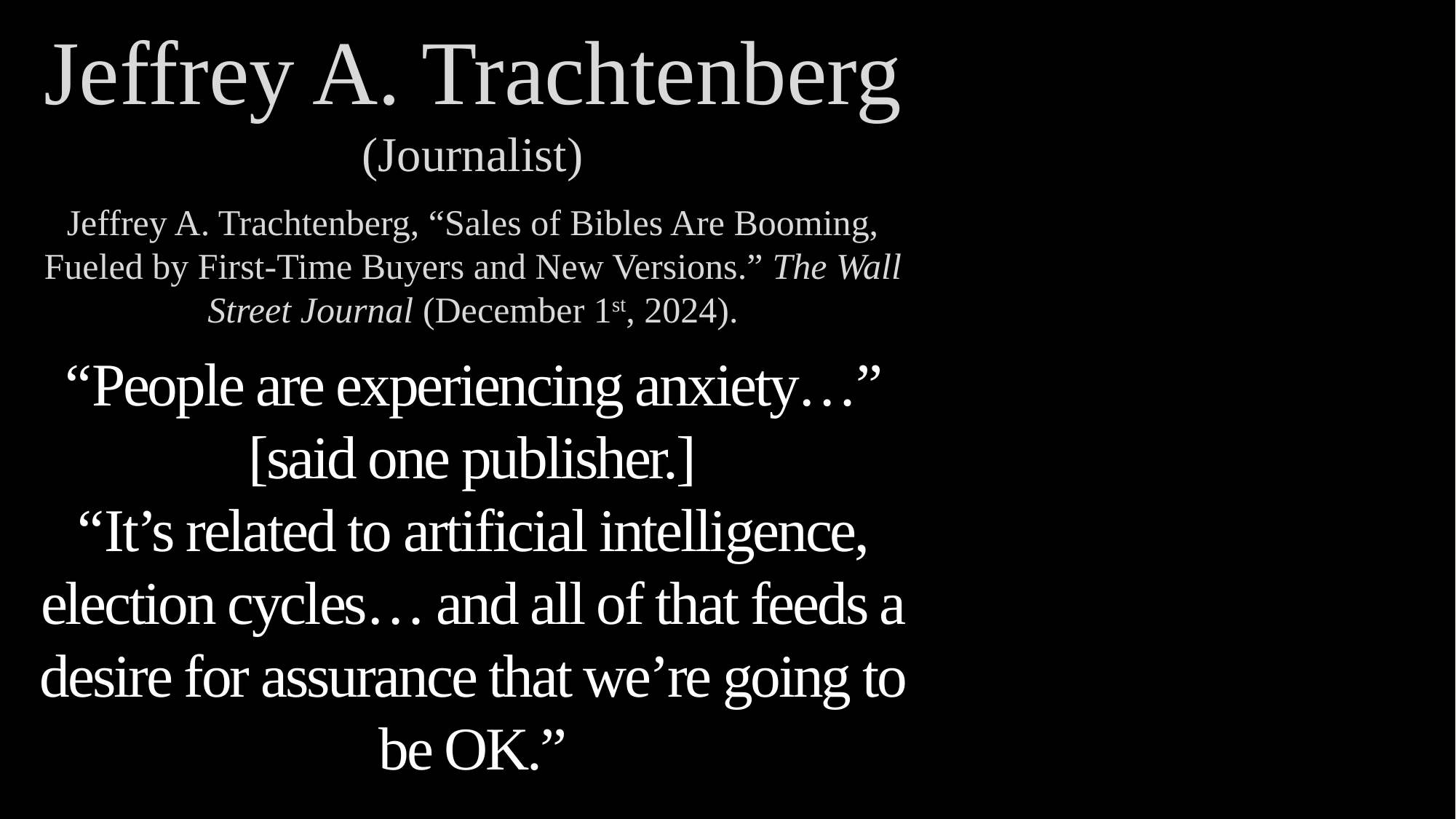

Jeffrey A. Trachtenberg
(Journalist)

Jeffrey A. Trachtenberg, “Sales of Bibles Are Booming, Fueled by First-Time Buyers and New Versions.” The Wall Street Journal (December 1st, 2024).
“People are experiencing anxiety…” [said one publisher.]
“It’s related to artificial intelligence, election cycles… and all of that feeds a desire for assurance that we’re going to be OK.”